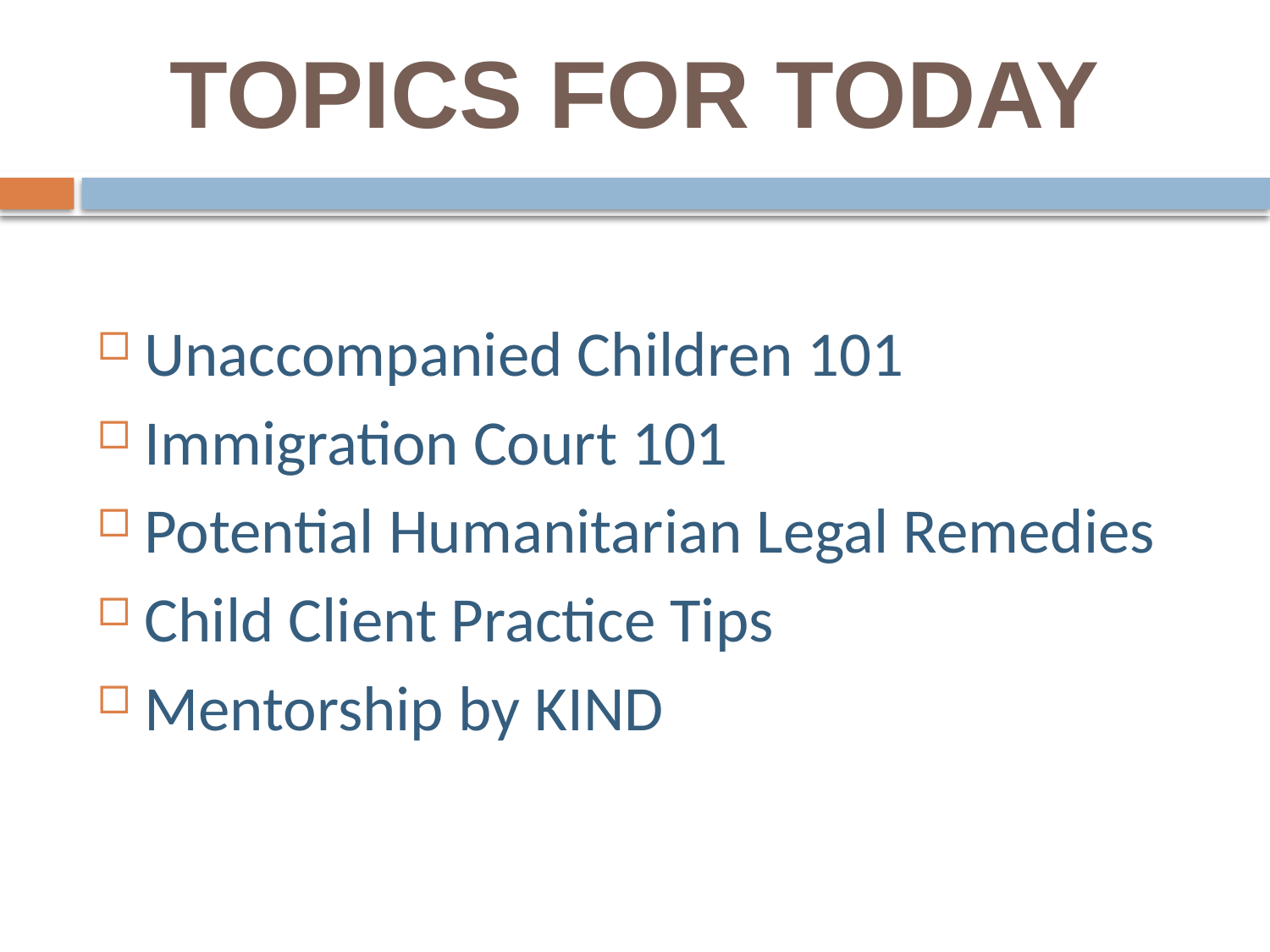

# TOPICS FOR TODAY
Unaccompanied Children 101
Immigration Court 101
Potential Humanitarian Legal Remedies
Child Client Practice Tips
Mentorship by KIND